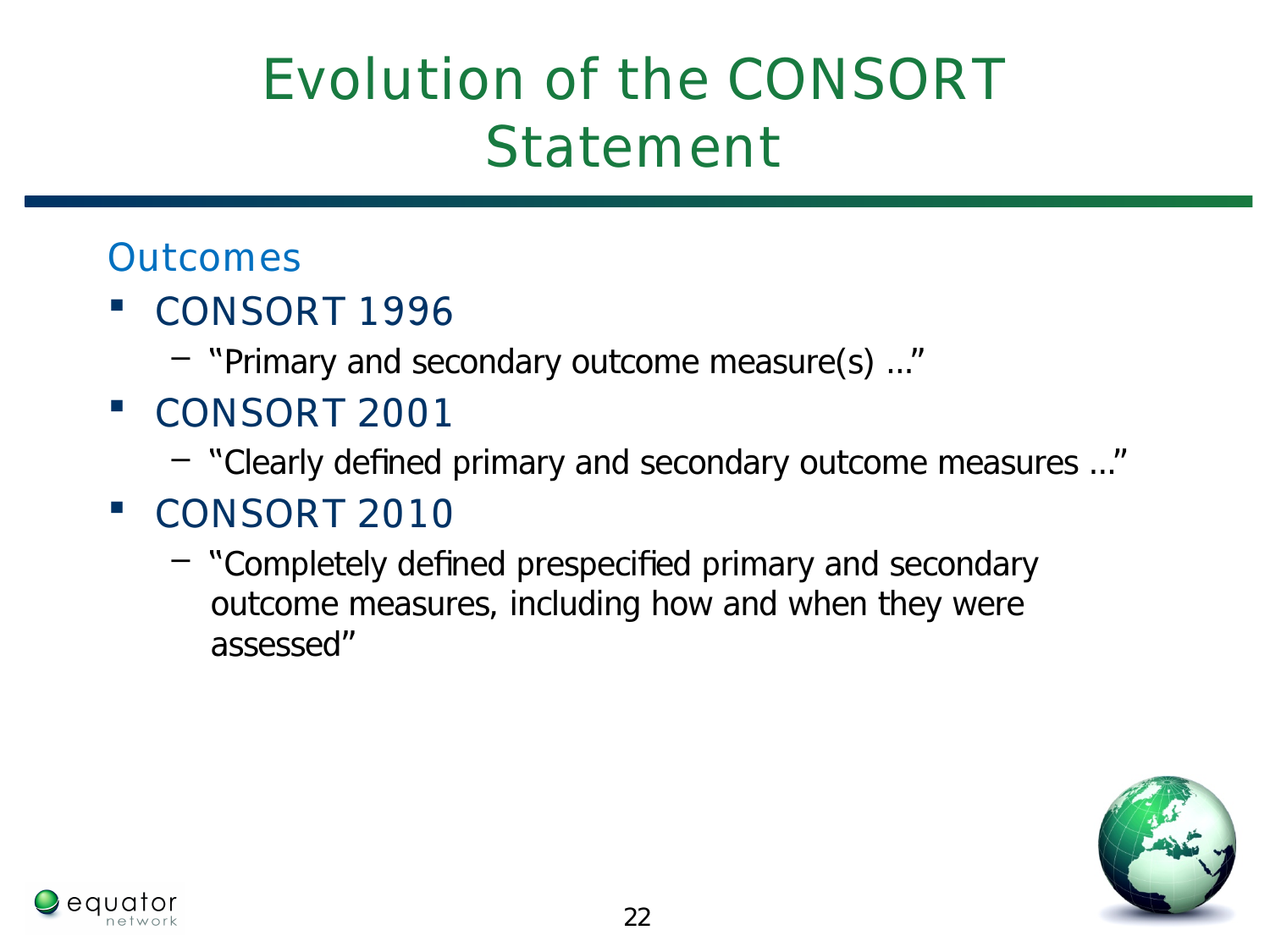

# Evolution of the CONSORT Statement
Outcomes
CONSORT 1996
“Primary and secondary outcome measure(s) …”
CONSORT 2001
“Clearly defined primary and secondary outcome measures …”
CONSORT 2010
“Completely defined prespecified primary and secondary outcome measures, including how and when they were assessed”

22